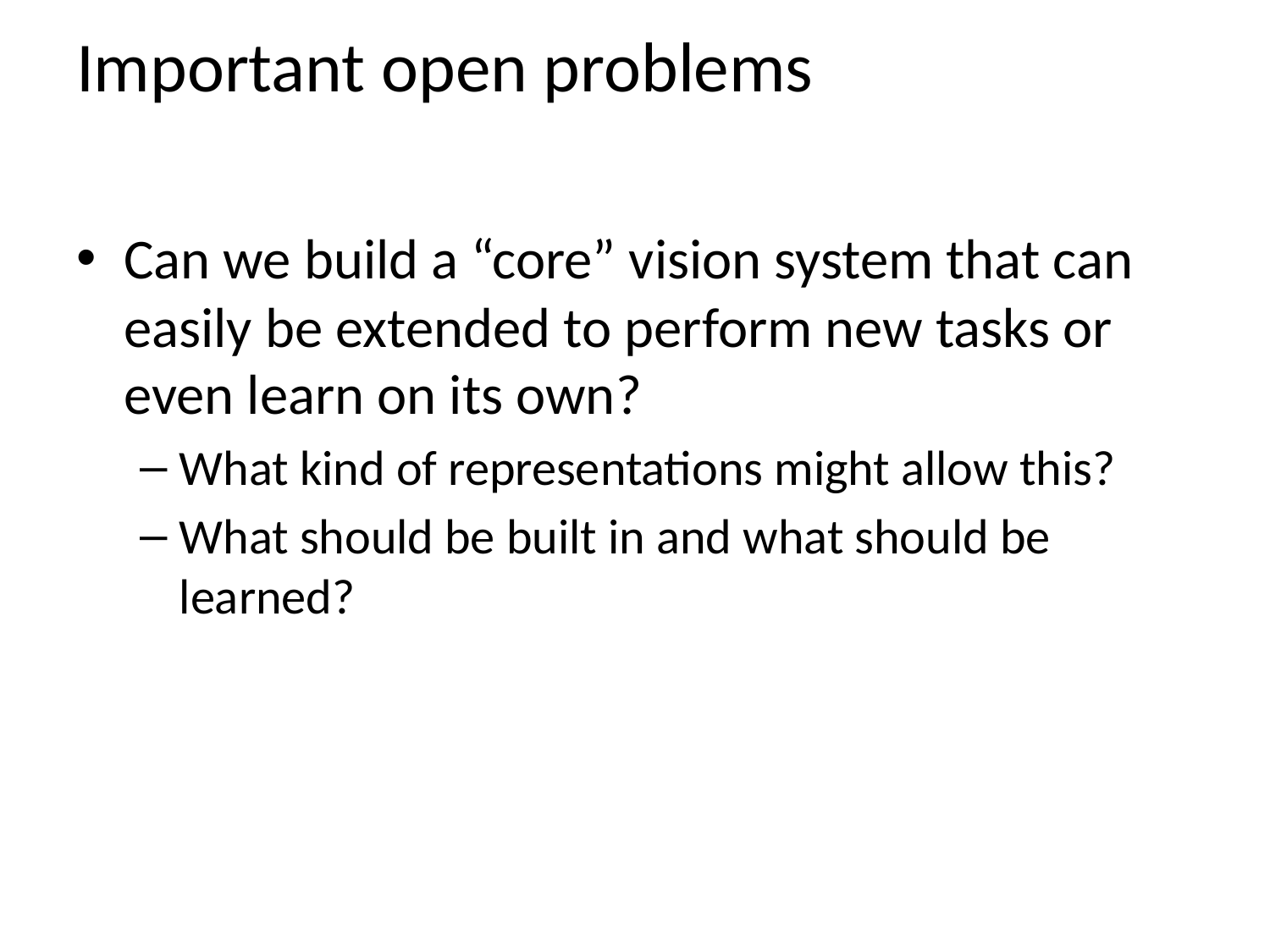

# Important open problems

Can we build a “core” vision system that can easily be extended to perform new tasks or even learn on its own?
What kind of representations might allow this?
What should be built in and what should be learned?